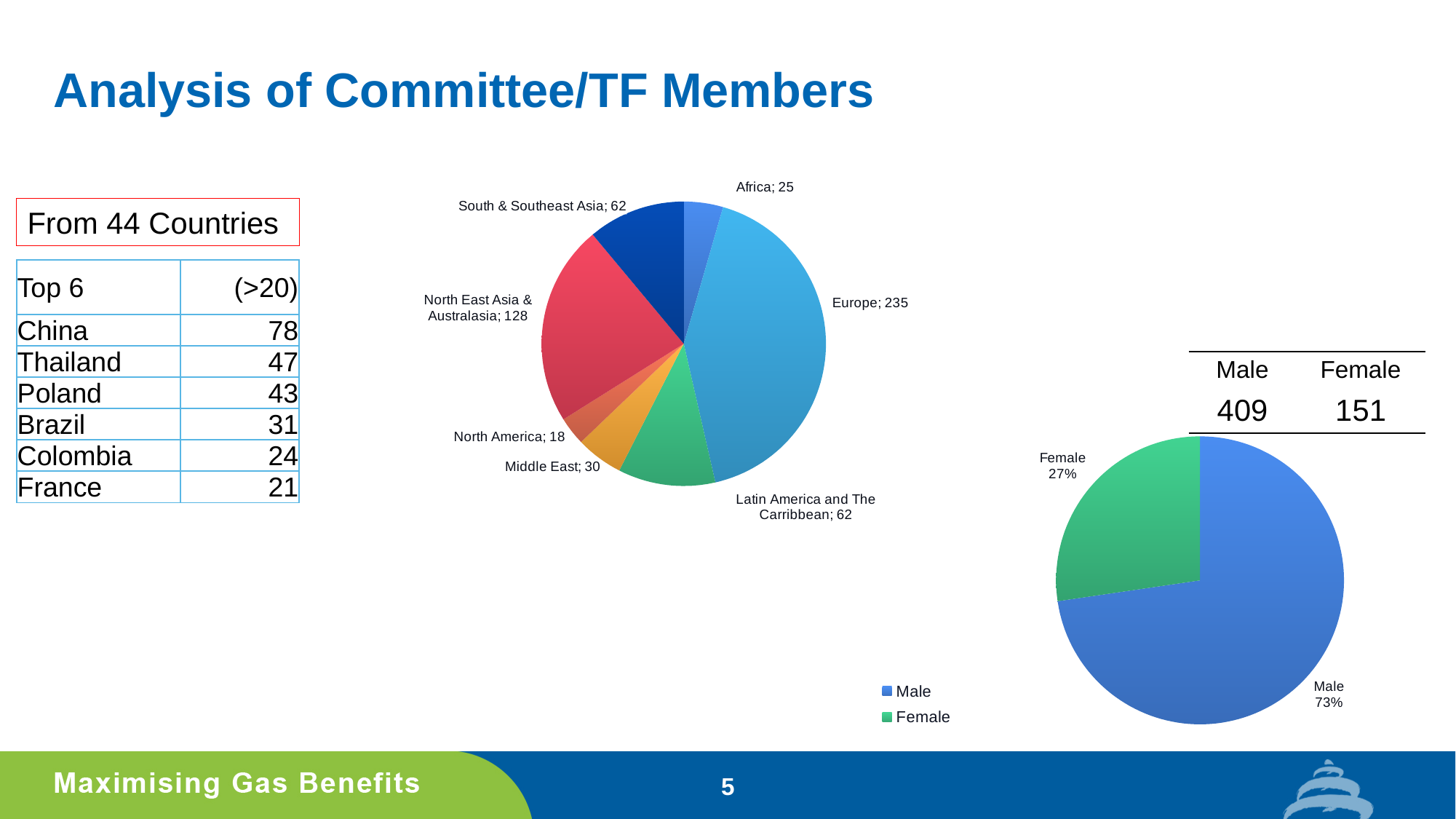

# Analysis of Committee/TF Members

### Chart

| Category |  |
|---|---|
| Africa | 25.0 |
| Europe | 235.0 |
| Latin America and The Carribbean | 62.0 |
| Middle East | 30.0 |
| North America | 18.0 |
| North East Asia & Australasia | 128.0 |
| South & Southeast Asia | 62.0 |
From 44 Countries
| Top 6 | (>20) |
| --- | --- |
| China | 78 |
| Thailand | 47 |
| Poland | 43 |
| Brazil | 31 |
| Colombia | 24 |
| France | 21 |
| Male | Female |
| --- | --- |
| 409 | 151 |

### Chart

| Category |  |
|---|---|
| Male | 407.0 |
| Female | 153.0 |
5